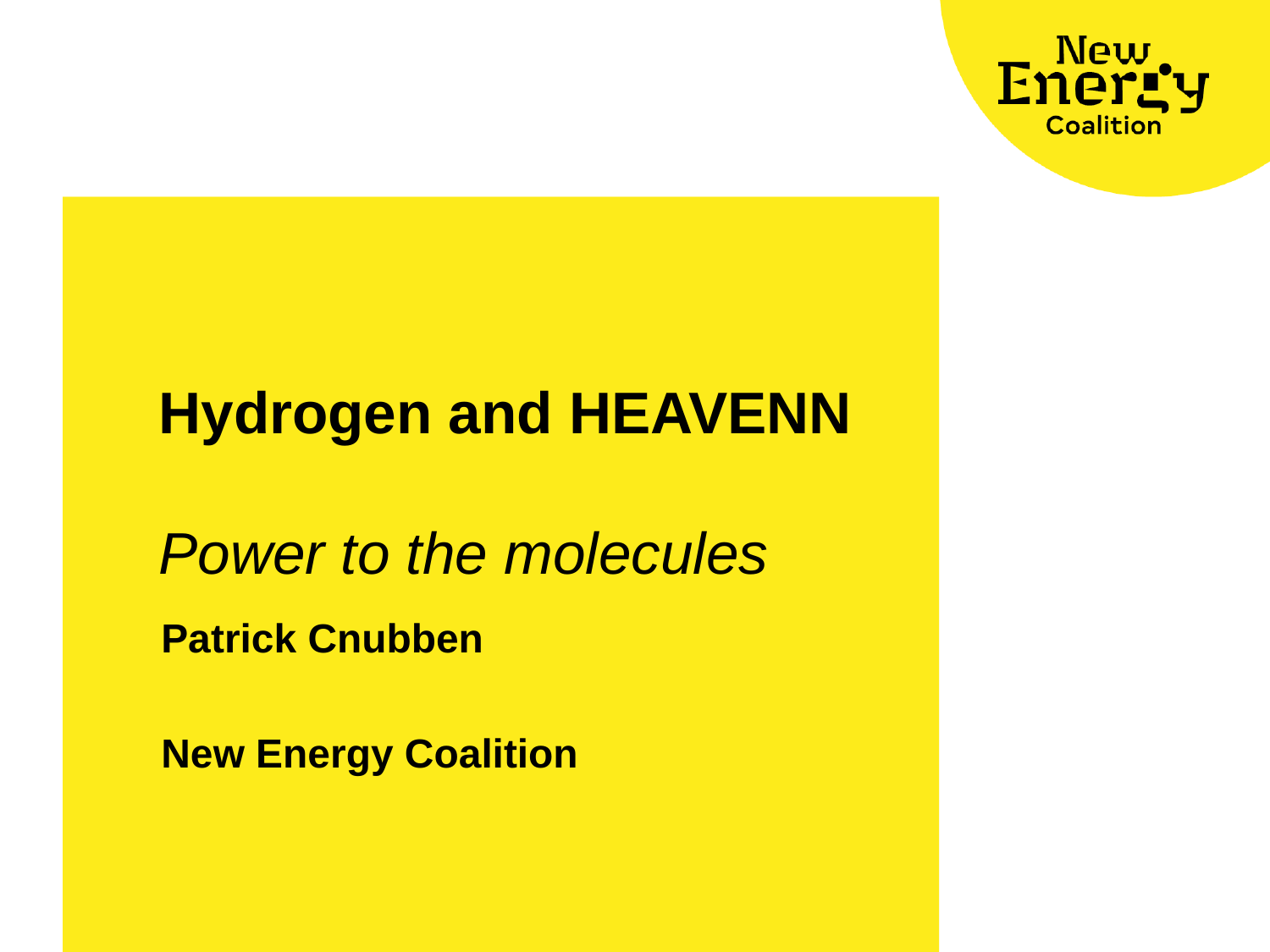

# Hydrogen and HEAVENN Power to the molecules
Patrick Cnubben

New Energy Coalition